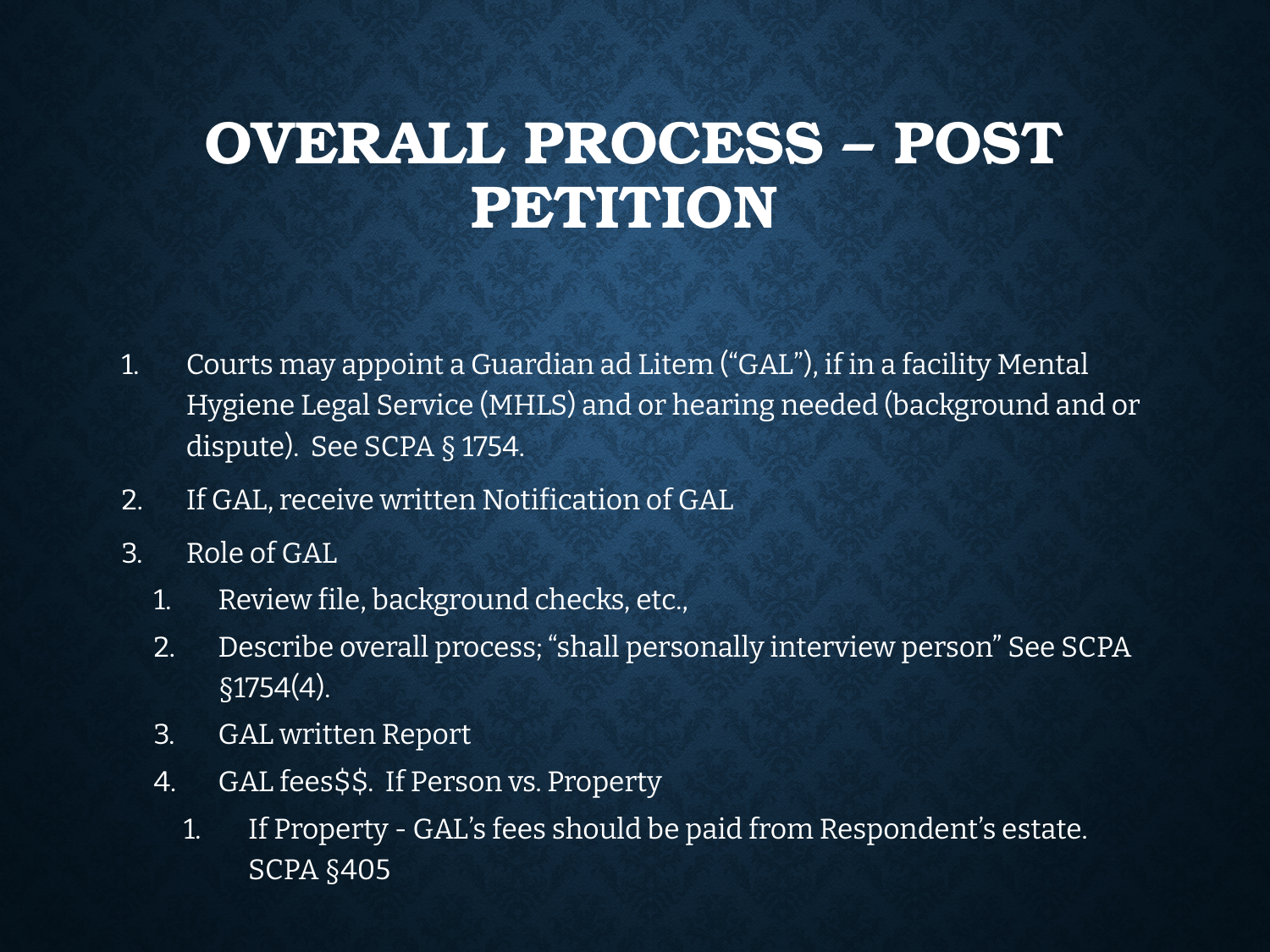

# OVERALL PROCESS – POST PETITION

Courts may appoint a Guardian ad Litem (“GAL”), if in a facility Mental Hygiene Legal Service (MHLS) and or hearing needed (background and or dispute).  See SCPA § 1754.
If GAL, receive written Notification of GAL
Role of GAL
Review file, background checks, etc.,
Describe overall process; “shall personally interview person” See SCPA §1754(4).
GAL written Report
GAL fees$$.  If Person vs. Property
If Property - GAL’s fees should be paid from Respondent’s estate. SCPA §405